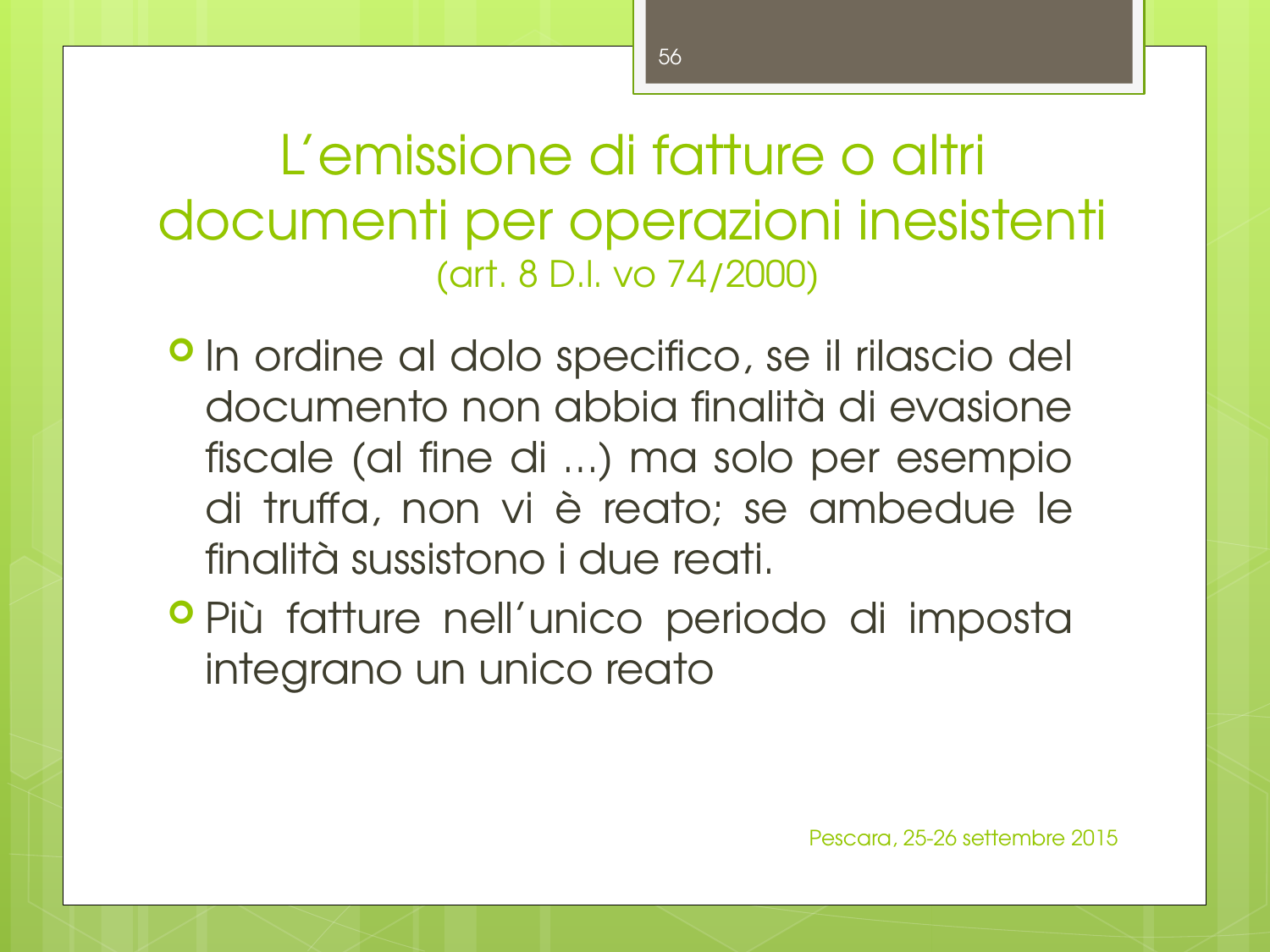

56
# L’emissione di fatture o altri documenti per operazioni inesistenti (art. 8 D.l. vo 74/2000)
In ordine al dolo specifico, se il rilascio del documento non abbia finalità di evasione fiscale (al fine di …) ma solo per esempio di truffa, non vi è reato; se ambedue le finalità sussistono i due reati.
Più fatture nell’unico periodo di imposta integrano un unico reato

Pescara, 25-26 settembre 2015